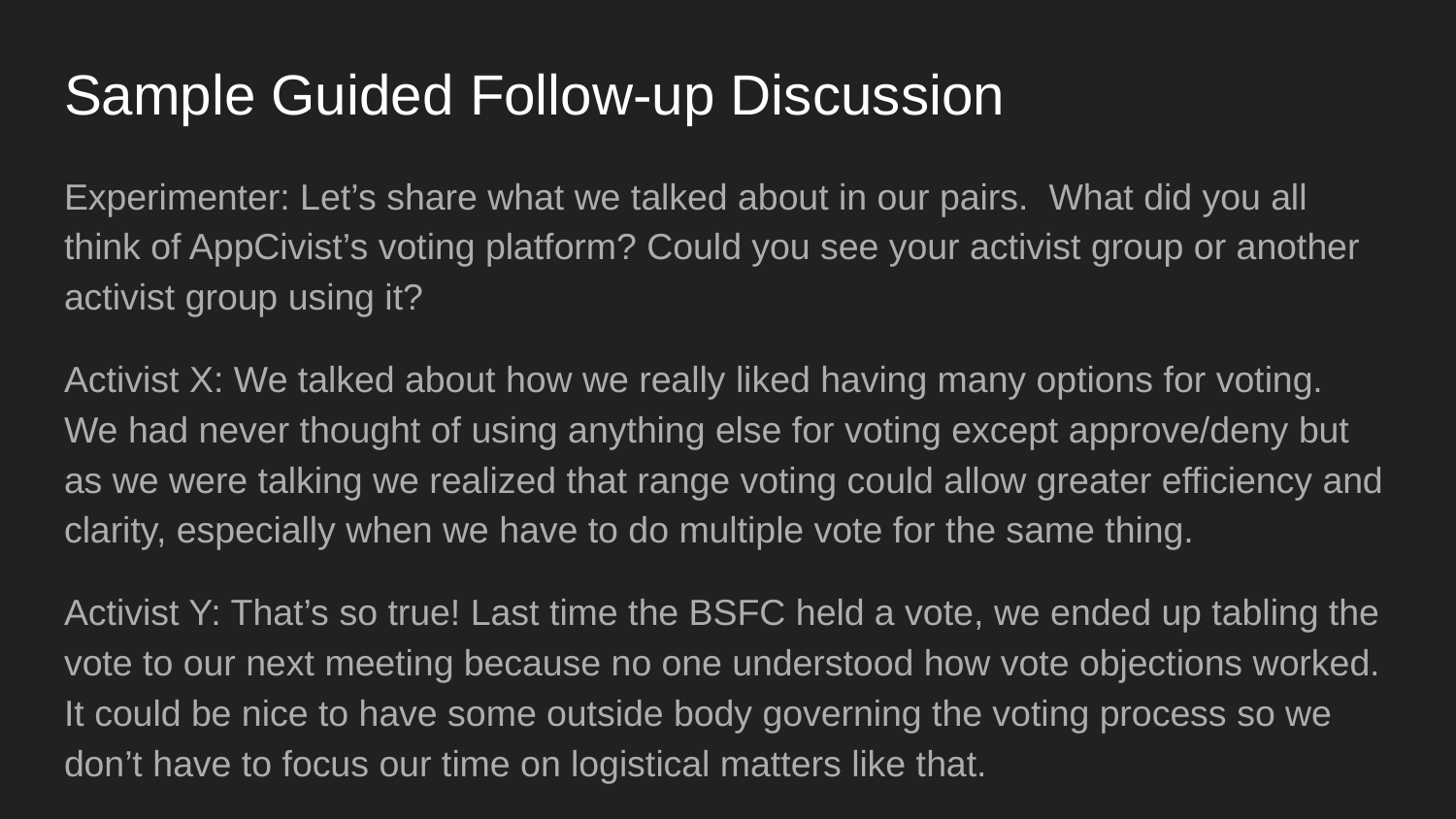

# Sample Guided Follow-up Discussion
Experimenter: Let’s share what we talked about in our pairs.  What did you all think of AppCivist’s voting platform? Could you see your activist group or another activist group using it?
Activist X: We talked about how we really liked having many options for voting.  We had never thought of using anything else for voting except approve/deny but as we were talking we realized that range voting could allow greater efficiency and clarity, especially when we have to do multiple vote for the same thing.
Activist Y: That’s so true! Last time the BSFC held a vote, we ended up tabling the vote to our next meeting because no one understood how vote objections worked.  It could be nice to have some outside body governing the voting process so we don’t have to focus our time on logistical matters like that.